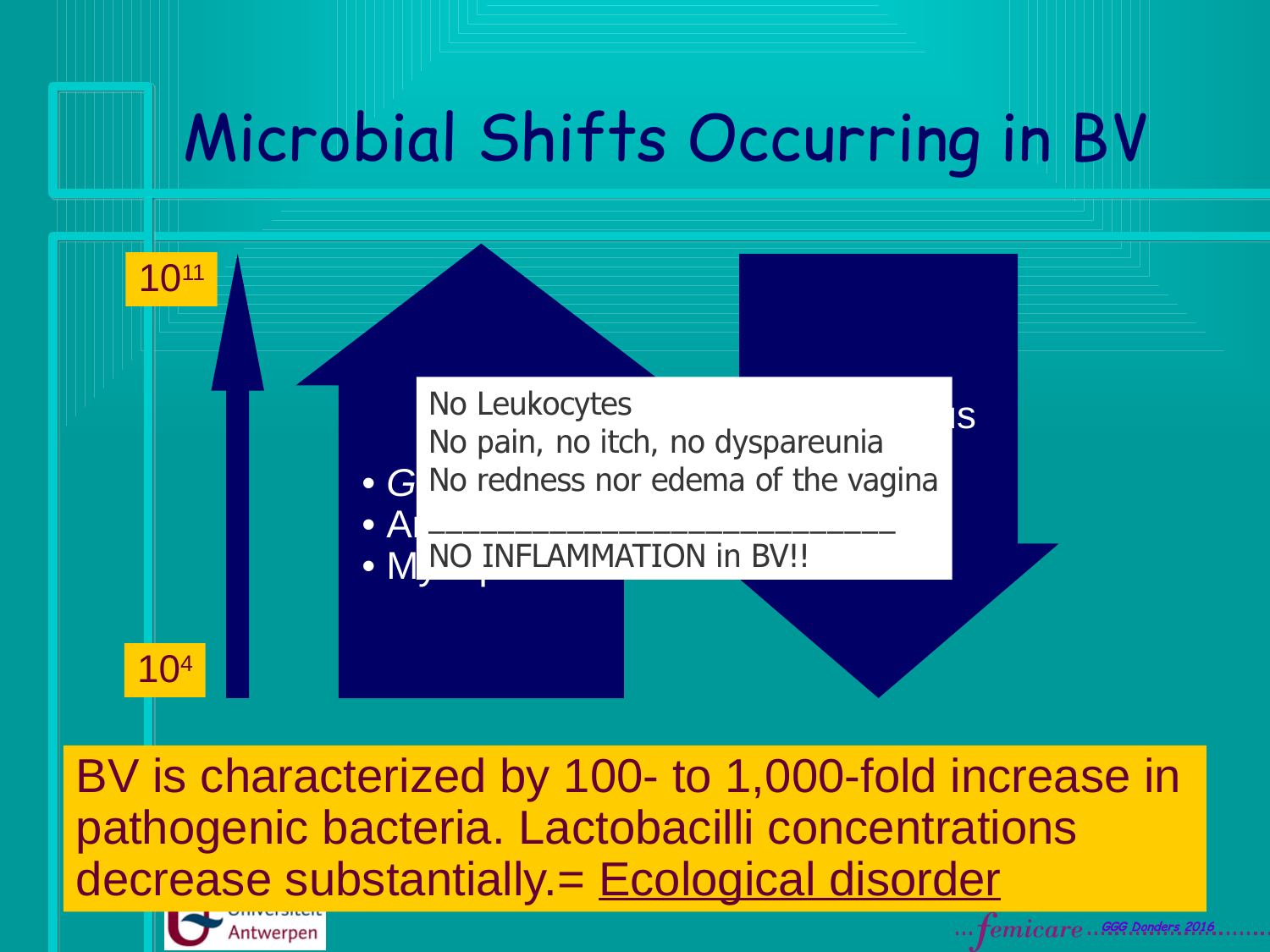

# Microbial Shifts Occurring in BV
 • G. Vaginalis
 • Anaerobes
 • Mycoplasmas
1011

Lactobacillus
No Leukocytes
No pain, no itch, no dyspareunia
No redness nor edema of the vagina
___________________________
NO INFLAMMATION in BV!!
104
BV is characterized by 100- to 1,000-fold increase in pathogenic bacteria. Lactobacilli concentrations decrease substantially.= Ecological disorder